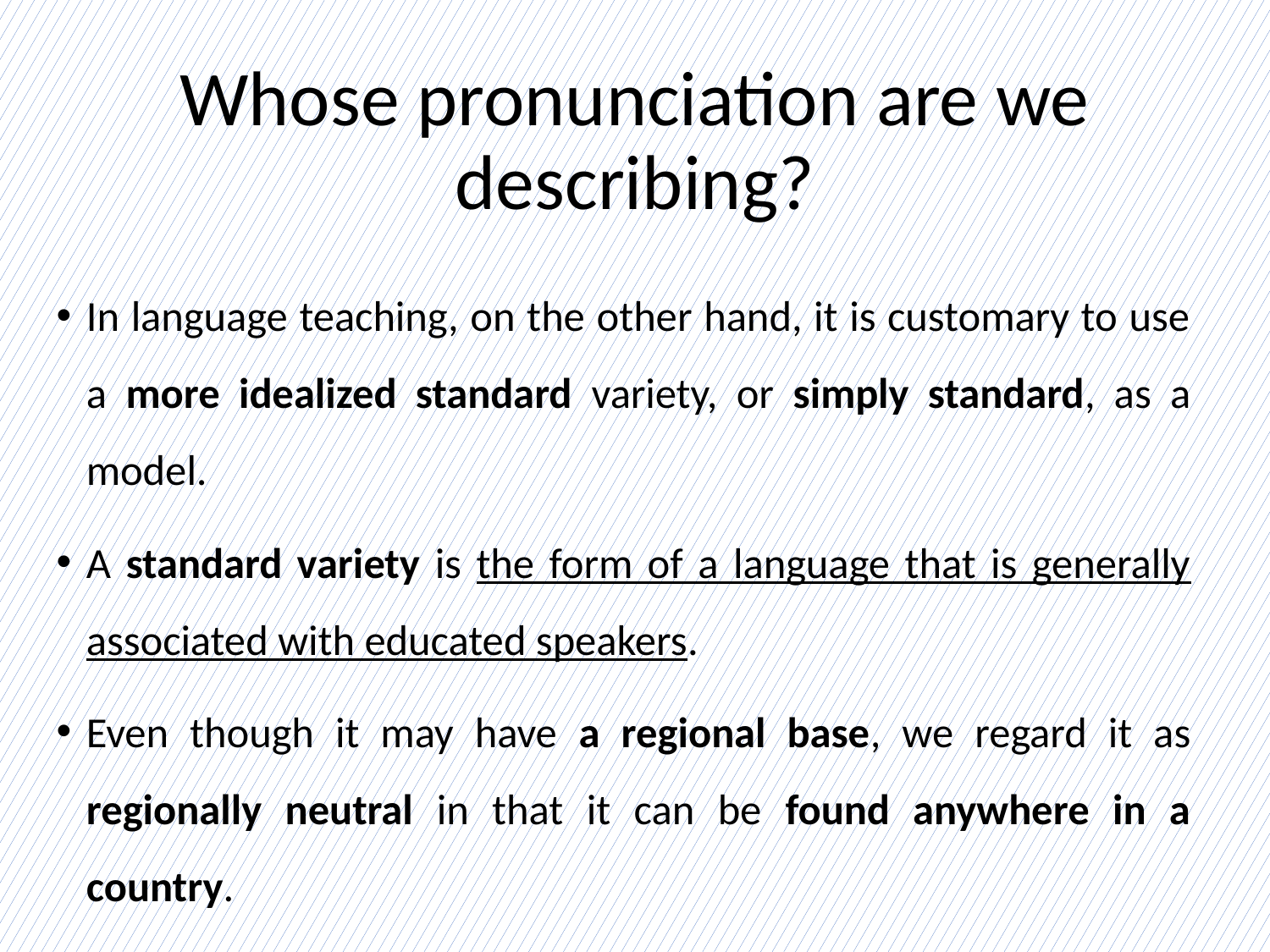

# Whose pronunciation are we describing?
In language teaching, on the other hand, it is customary to use a more idealized standard variety, or simply standard, as a model.
A standard variety is the form of a language that is generally associated with educated speakers.
Even though it may have a regional base, we regard it as regionally neutral in that it can be found anywhere in a country.